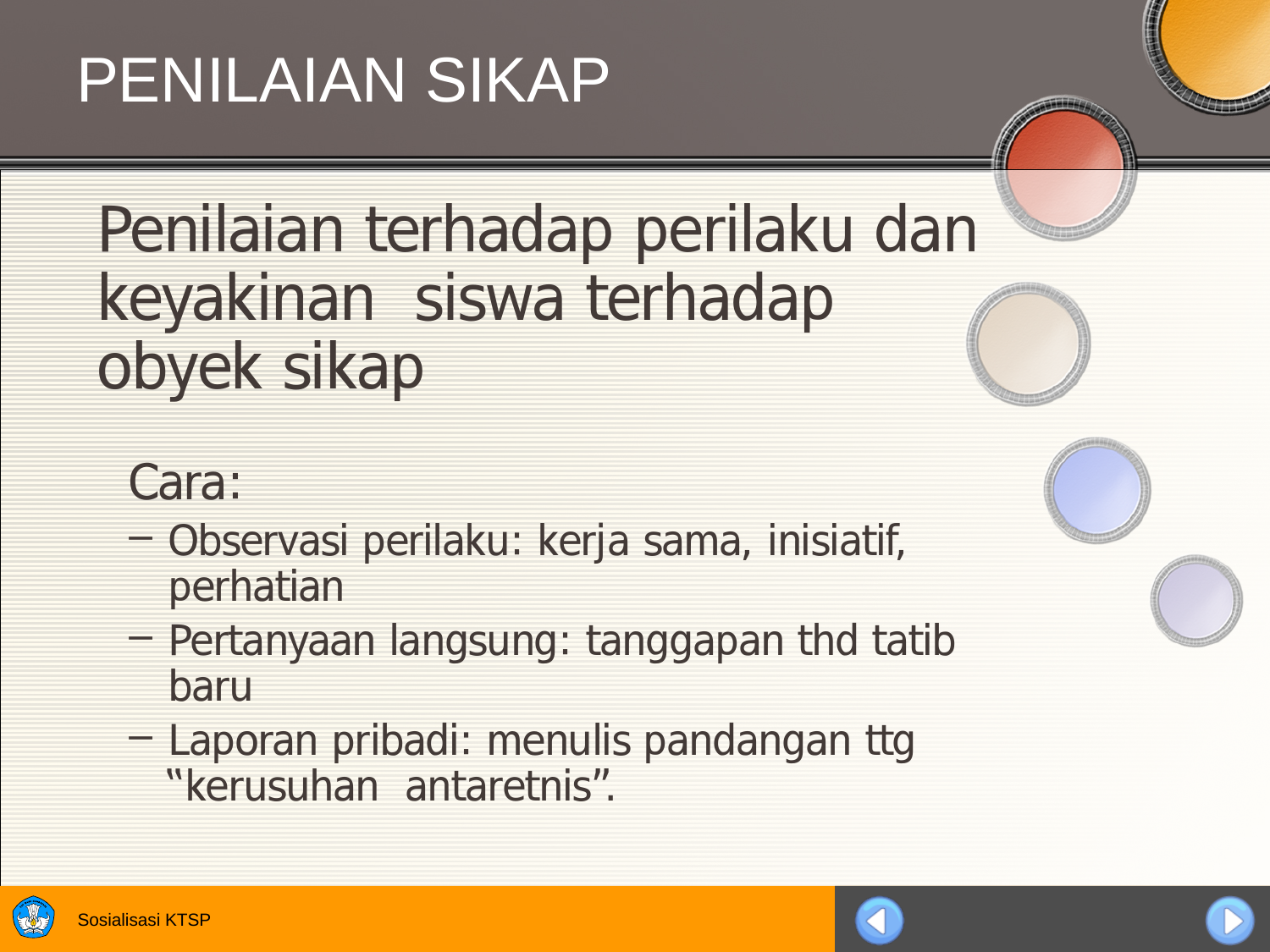

# PENILAIAN SIKAP
	Penilaian terhadap perilaku dan keyakinan  siswa terhadap obyek sikap

Cara:
Observasi perilaku: kerja sama, inisiatif, perhatian
Pertanyaan langsung: tanggapan thd tatib baru
Laporan pribadi: menulis pandangan ttg “kerusuhan  antaretnis”.